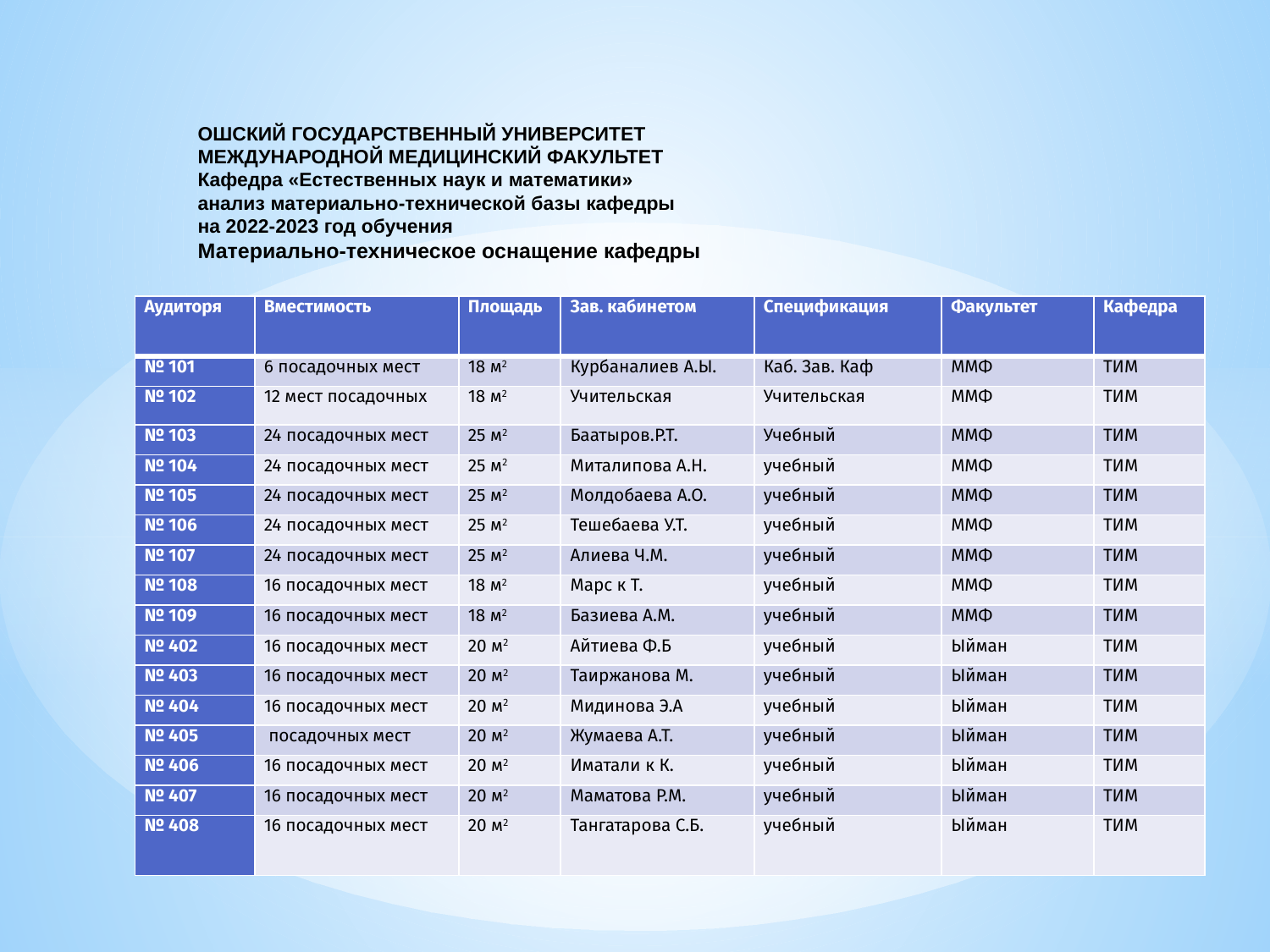

# ОШСКИЙ ГОСУДАРСТВЕННЫЙ УНИВЕРСИТЕТ
МЕЖДУНАРОДНОЙ МЕДИЦИНСКИЙ ФАКУЛЬТЕТ
Кафедра «Естественных наук и математики»
анализ материально-технической базы кафедры
на 2022-2023 год обучения
Материально-техническое оснащение кафедры
| Аудиторя | Вместимость | Площадь | Зав. кабинетом | Спецификация | Факультет | Кафедра |
| --- | --- | --- | --- | --- | --- | --- |
| № 101 | 6 посадочных мест | 18 м2 | Курбаналиев А.Ы. | Каб. Зав. Каф | ММФ | ТИМ |
| № 102 | 12 мест посадочных | 18 м2 | Учительская | Учительская | ММФ | ТИМ |
| № 103 | 24 посадочных мест | 25 м2 | Баатыров.Р.Т. | Учебный | ММФ | ТИМ |
| № 104 | 24 посадочных мест | 25 м2 | Миталипова А.Н. | учебный | ММФ | ТИМ |
| № 105 | 24 посадочных мест | 25 м2 | Молдобаева А.О. | учебный | ММФ | ТИМ |
| № 106 | 24 посадочных мест | 25 м2 | Тешебаева У.Т. | учебный | ММФ | ТИМ |
| № 107 | 24 посадочных мест | 25 м2 | Алиева Ч.М. | учебный | ММФ | ТИМ |
| № 108 | 16 посадочных мест | 18 м2 | Марс к Т. | учебный | ММФ | ТИМ |
| № 109 | 16 посадочных мест | 18 м2 | Базиева А.М. | учебный | ММФ | ТИМ |
| № 402 | 16 посадочных мест | 20 м2 | Айтиева Ф.Б | учебный | Ыйман | ТИМ |
| № 403 | 16 посадочных мест | 20 м2 | Таиржанова М. | учебный | Ыйман | ТИМ |
| № 404 | 16 посадочных мест | 20 м2 | Мидинова Э.А | учебный | Ыйман | ТИМ |
| № 405 | посадочных мест | 20 м2 | Жумаева А.Т. | учебный | Ыйман | ТИМ |
| № 406 | 16 посадочных мест | 20 м2 | Иматали к К. | учебный | Ыйман | ТИМ |
| № 407 | 16 посадочных мест | 20 м2 | Маматова Р.М. | учебный | Ыйман | ТИМ |
| № 408 | 16 посадочных мест | 20 м2 | Тангатарова С.Б. | учебный | Ыйман | ТИМ |